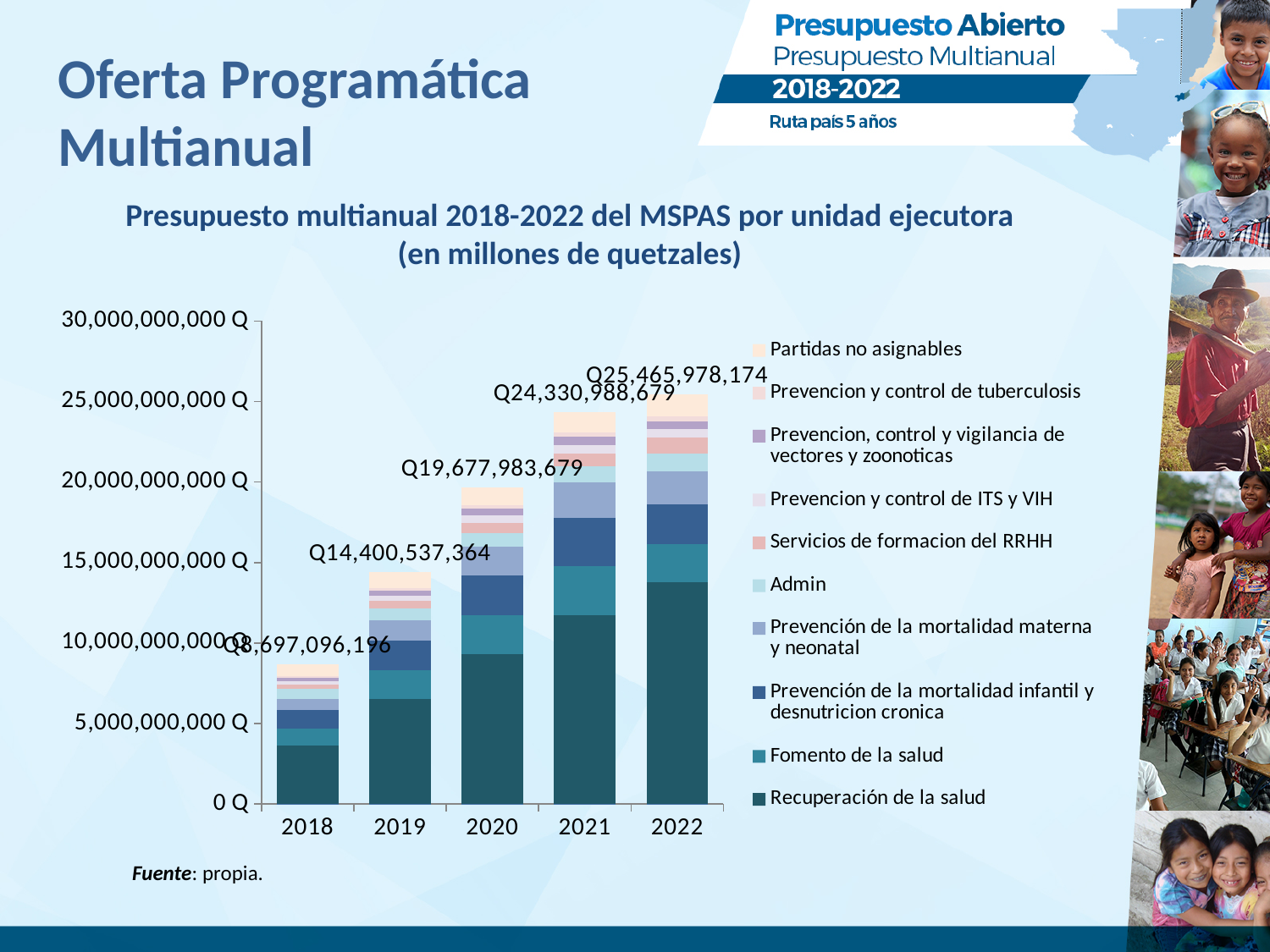

# Oferta Programática Multianual
Presupuesto multianual 2018-2022 del MSPAS por unidad ejecutora
(en millones de quetzales)

### Chart

| Category | Programa | Recuperación de la salud | Fomento de la salud | Prevención de la mortalidad infantil y desnutricion cronica | Prevención de la mortalidad materna y neonatal | Admin | Servicios de formacion del RRHH | Prevencion y control de ITS y VIH | Prevencion, control y vigilancia de vectores y zoonoticas | Prevencion y control de tuberculosis | Partidas no asignables | Total general |
|---|---|---|---|---|---|---|---|---|---|---|---|---|
| 2018 | 2018.0 | 3619048808.496173 | 1082304685.4907362 | 1152155730.0925922 | 691285375.5165026 | 601251812.9180492 | 256386187.08947945 | 223137607.12416553 | 185011813.99726307 | 105953709.81391808 | 780560465.464146 | 8697096196.003025 |
| 2019 | 2019.0 | 6504725205.562421 | 1808567315.118947 | 1855642275.0755723 | 1251102367.3667915 | 749119527.368083 | 448990177.3129029 | 331101906.6306394 | 315063300.3332742 | 170922758.52043188 | 965302531.1961741 | 14400537364.485239 |
| 2020 | 2020.0 | 9300645455.536287 | 2449153914.226971 | 2472591485.203874 | 1746681778.7681725 | 879790890.8096129 | 636257911.681941 | 426969583.17155874 | 425181974.4364156 | 222625998.41694698 | 1118084686.3613274 | 19677983678.61311 |
| 2021 | 2021.0 | 11751713274.378548 | 3020958919.520345 | 3016272342.2943215 | 2181228049.251744 | 1000309976.3418117 | 805072933.8630071 | 512586403.17516005 | 519990423.16522086 | 266868676.0134113 | 1255987681.3826423 | 24330988679.38621 |
| 2022 | 2022.0 | 13764907154.398129 | 2360876356.9901614 | 2509852715.284815 | 2040391006.838778 | 1120722826.4288638 | 966070473.7174879 | 545901053.0418799 | 484404243.4498662 | 276757840.8081126 | 1396094502.6622028 | 25465978173.6203 |
Fuente: propia.